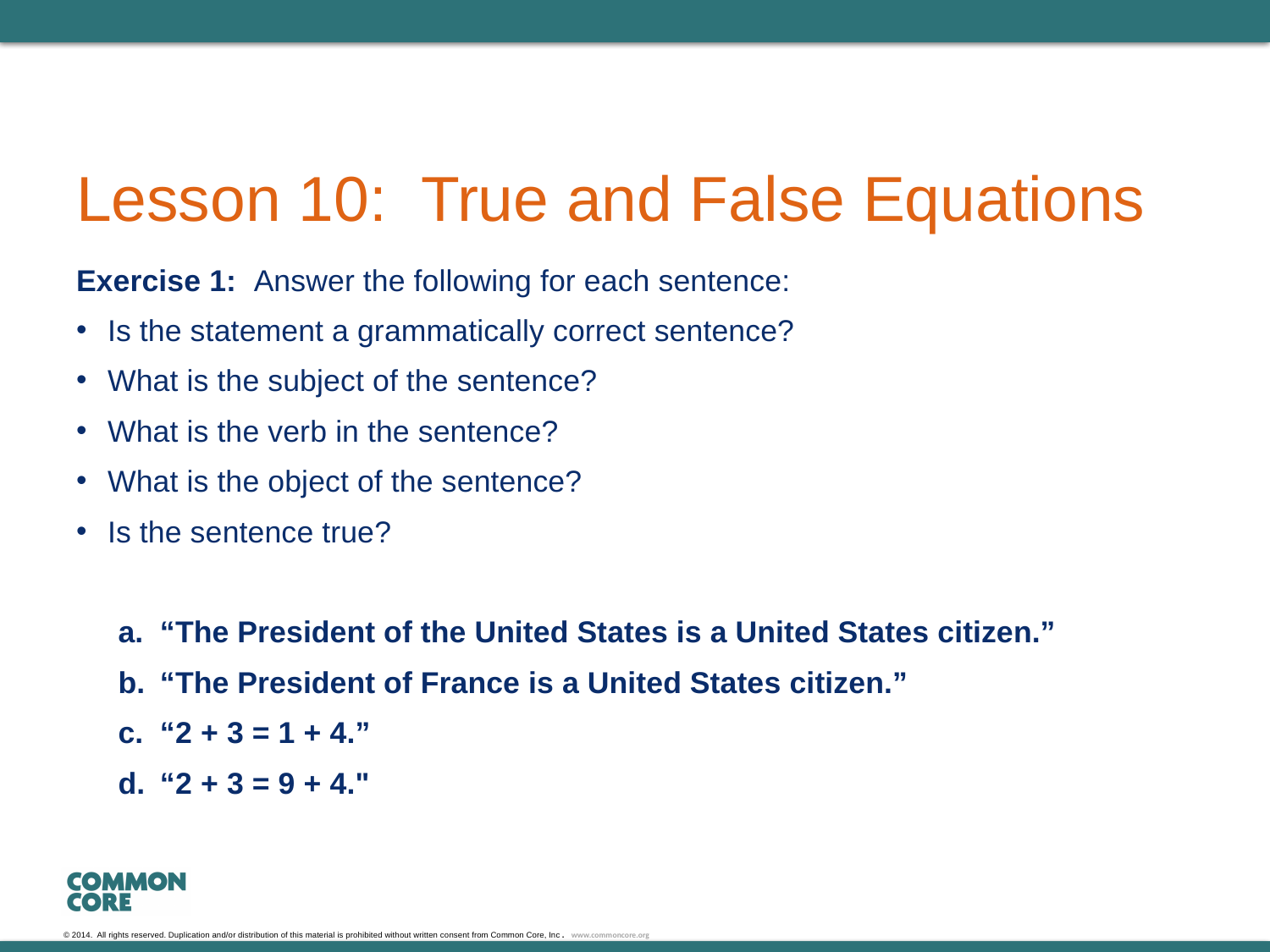

# Lesson 10:  True and False Equations
Exercise 1:  Answer the following for each sentence:
Is the statement a grammatically correct sentence?
What is the subject of the sentence?
What is the verb in the sentence?
What is the object of the sentence?
Is the sentence true?

“The President of the United States is a United States citizen.”
“The President of France is a United States citizen.”
“2 + 3 = 1 + 4.”
“2 + 3 = 9 + 4."